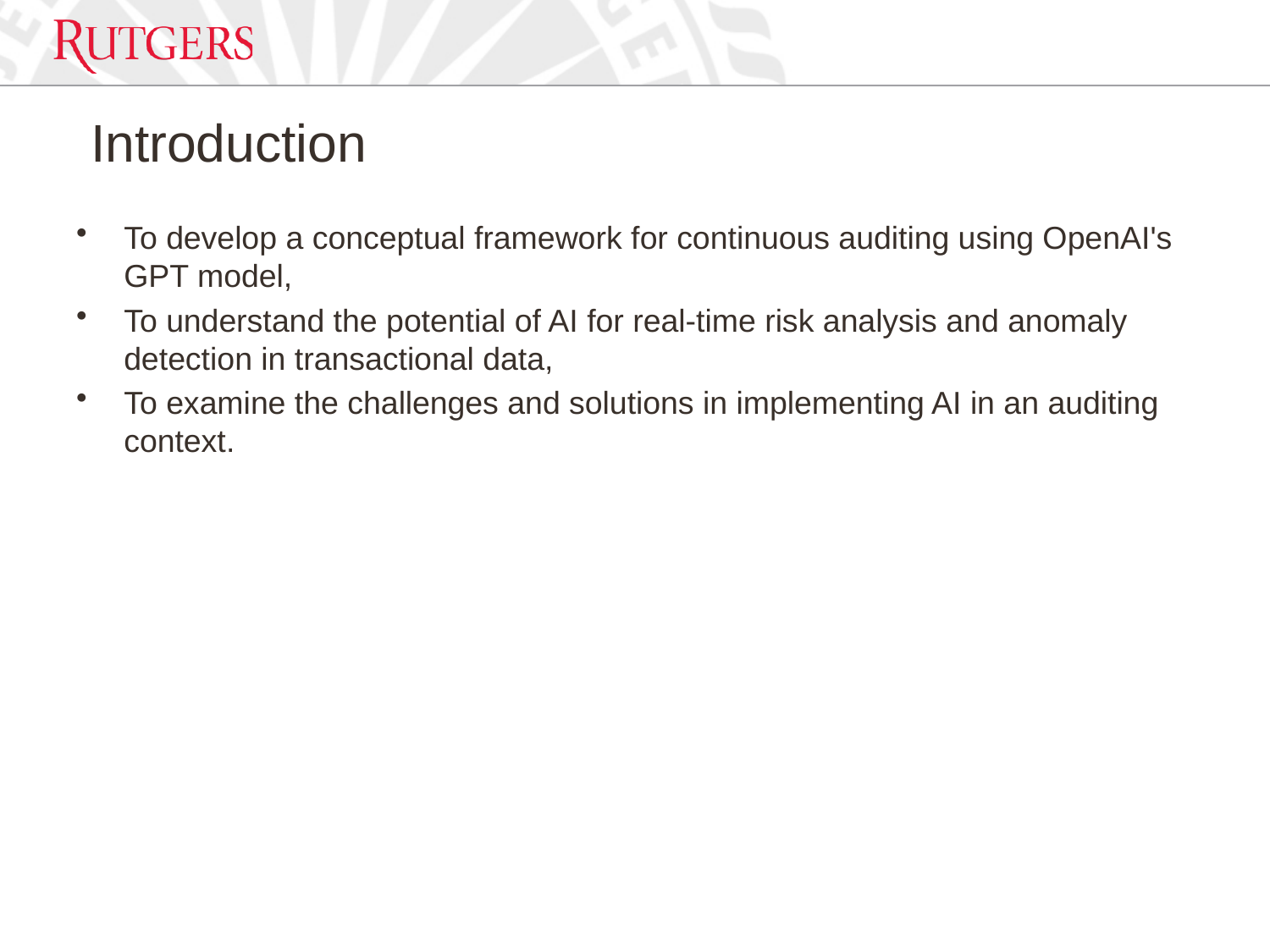

# Introduction
To develop a conceptual framework for continuous auditing using OpenAI's GPT model,
To understand the potential of AI for real-time risk analysis and anomaly detection in transactional data,
To examine the challenges and solutions in implementing AI in an auditing context.